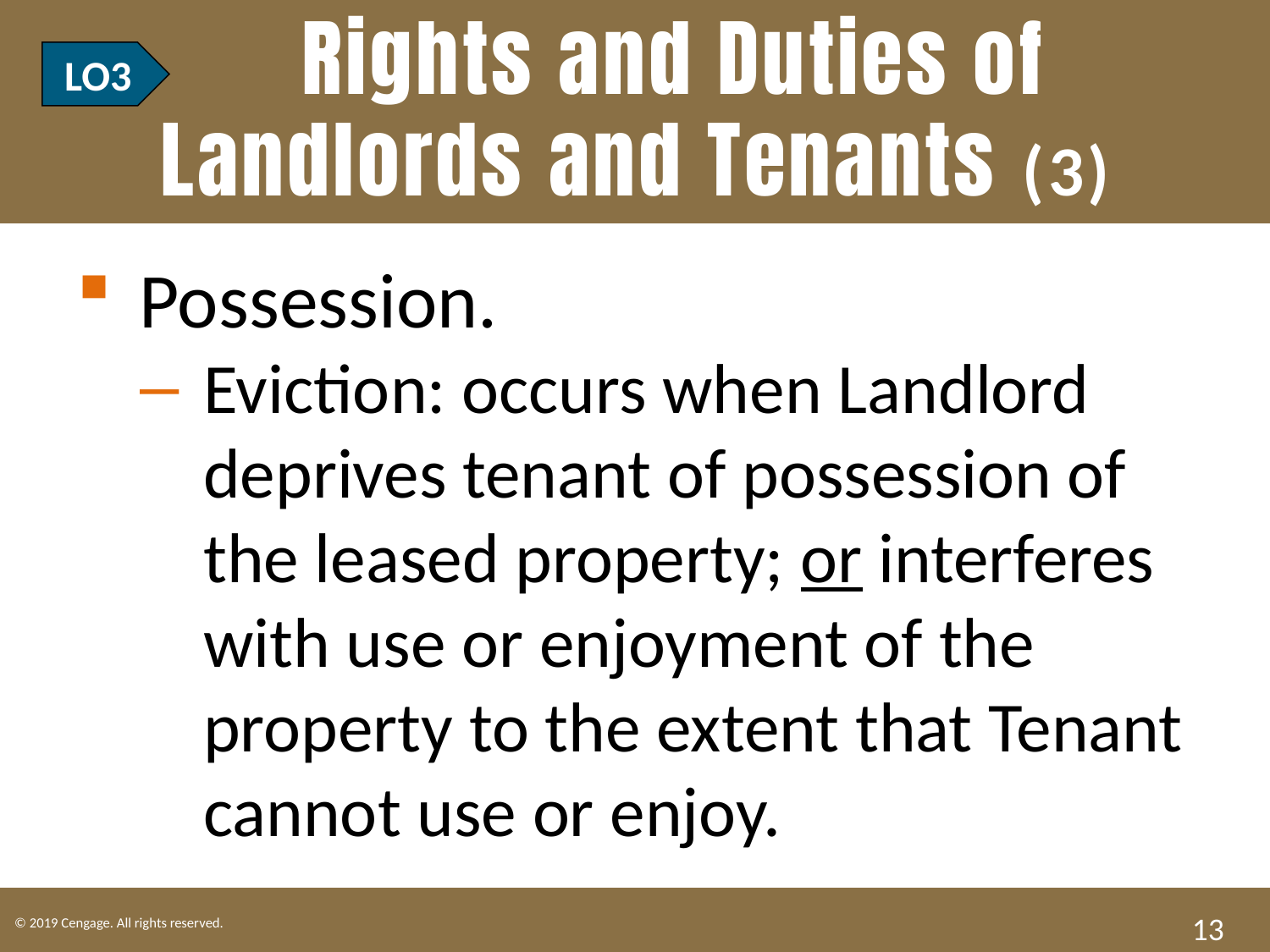

# LO3 Rights and Duties of    Landlords and Tenants (3)
LO3
Possession.
Eviction: occurs when Landlord deprives tenant of possession of the leased property; or interferes with use or enjoyment of the property to the extent that Tenant cannot use or enjoy.
13